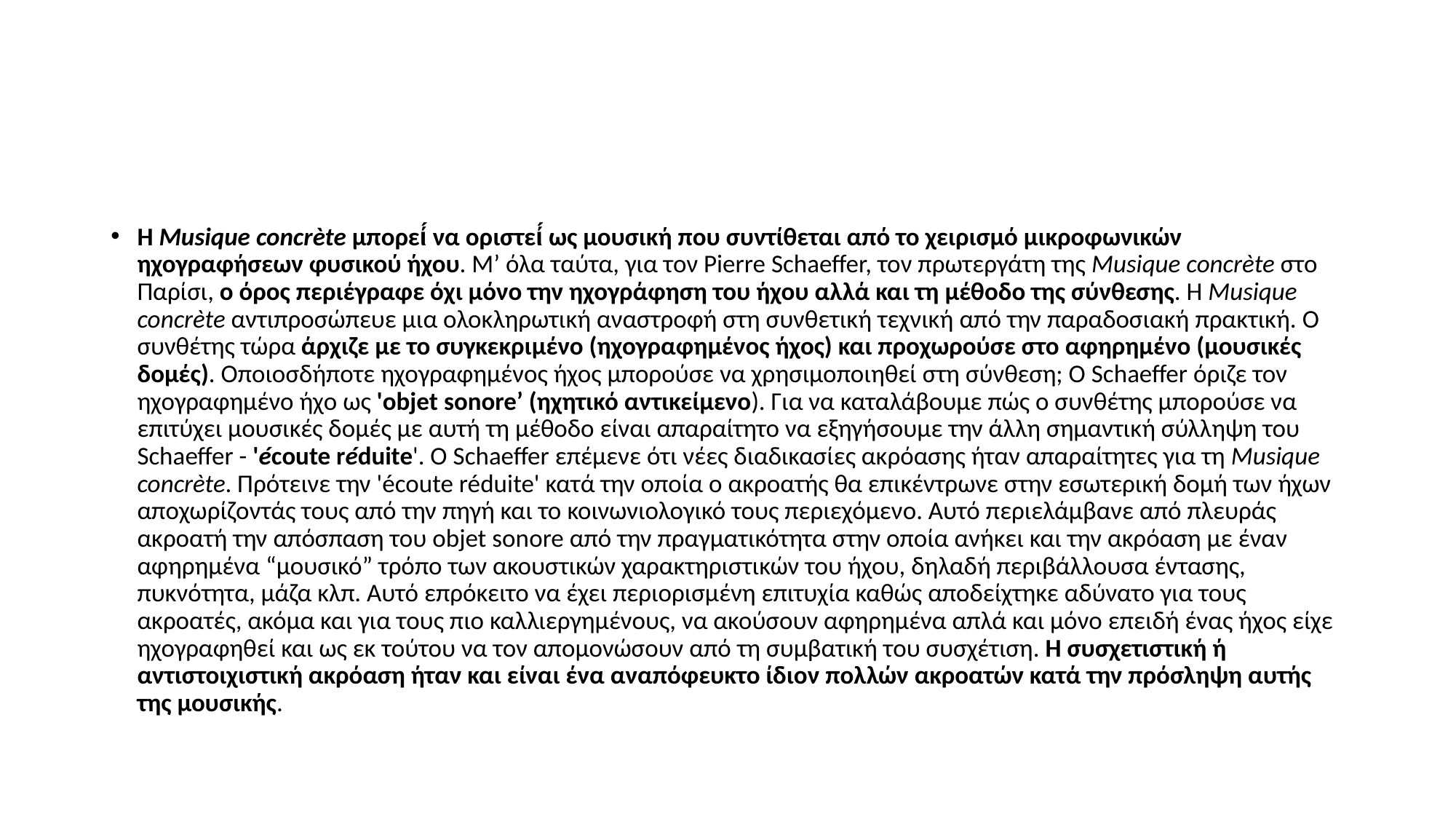

#
Η Musique concrète μπορεί́ να οριστεί́ ως μουσική που συντίθεται από το χειρισμό μικροφωνικών ηχογραφήσεων φυσικού ήχου. Μ’ όλα ταύτα, για τον Pierre Schaeffer, τον πρωτεργάτη της Musique concrète στο Παρίσι, ο όρος περιέγραφε όχι μόνο την ηχογράφηση του ήχου αλλά και τη μέθοδο της σύνθεσης. Η Musique concrète αντιπροσώπευε μια ολοκληρωτική αναστροφή στη συνθετική τεχνική από την παραδοσιακή πρακτική. Ο συνθέτης τώρα άρχιζε με το συγκεκριμένο (ηχογραφημένος ήχος) και προχωρούσε στο αφηρημένο (μουσικές δομές). Οποιοσδήποτε ηχογραφημένος ήχος μπορούσε να χρησιμοποιηθεί στη σύνθεση; Ο Schaeffer όριζε τον ηχογραφημένο ήχο ως 'objet sonore’ (ηχητικό αντικείμενο). Για να καταλάβουμε πώς ο συνθέτης μπορούσε να επιτύχει μουσικές δομές με αυτή τη μέθοδο είναι απαραίτητο να εξηγήσουμε την άλλη σημαντική σύλληψη του Schaeffer - 'écoute réduite'. Ο Schaeffer επέμενε ότι νέες διαδικασίες ακρόασης ήταν απαραίτητες για τη Musique concrète. Πρότεινε την 'écoute réduite' κατά την οποία ο ακροατής θα επικέντρωνε στην εσωτερική δομή των ήχων αποχωρίζοντάς τους από την πηγή και το κοινωνιολογικό τους περιεχόμενο. Αυτό περιελάμβανε από πλευράς ακροατή την απόσπαση του objet sonore από την πραγματικότητα στην οποία ανήκει και την ακρόαση με έναν αφηρημένα “μουσικό” τρόπο των ακουστικών χαρακτηριστικών του ήχου, δηλαδή περιβάλλουσα έντασης, πυκνότητα, μάζα κλπ. Αυτό επρόκειτο να έχει περιορισμένη επιτυχία καθώς αποδείχτηκε αδύνατο για τους ακροατές, ακόμα και για τους πιο καλλιεργημένους, να ακούσουν αφηρημένα απλά και μόνο επειδή ένας ήχος είχε ηχογραφηθεί και ως εκ τούτου να τον απομονώσουν από τη συμβατική του συσχέτιση. Η συσχετιστική ή αντιστοιχιστική ακρόαση ήταν και είναι ένα αναπόφευκτο ίδιον πολλών ακροατών κατά την πρόσληψη αυτής της μουσικής.